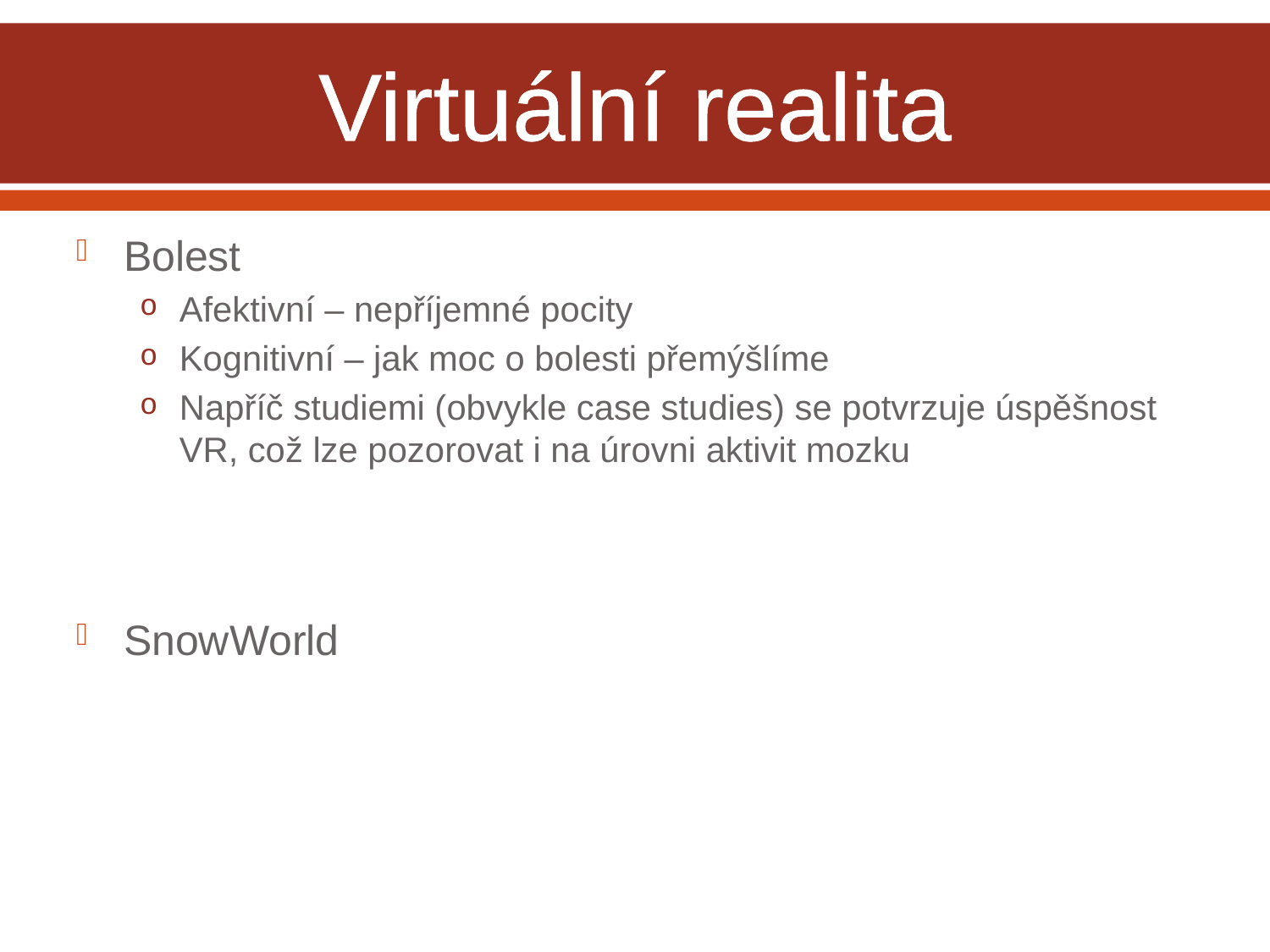

# Virtuální realita
Bolest
Afektivní – nepříjemné pocity
Kognitivní – jak moc o bolesti přemýšlíme
Napříč studiemi (obvykle case studies) se potvrzuje úspěšnost VR, což lze pozorovat i na úrovni aktivit mozku

SnowWorld